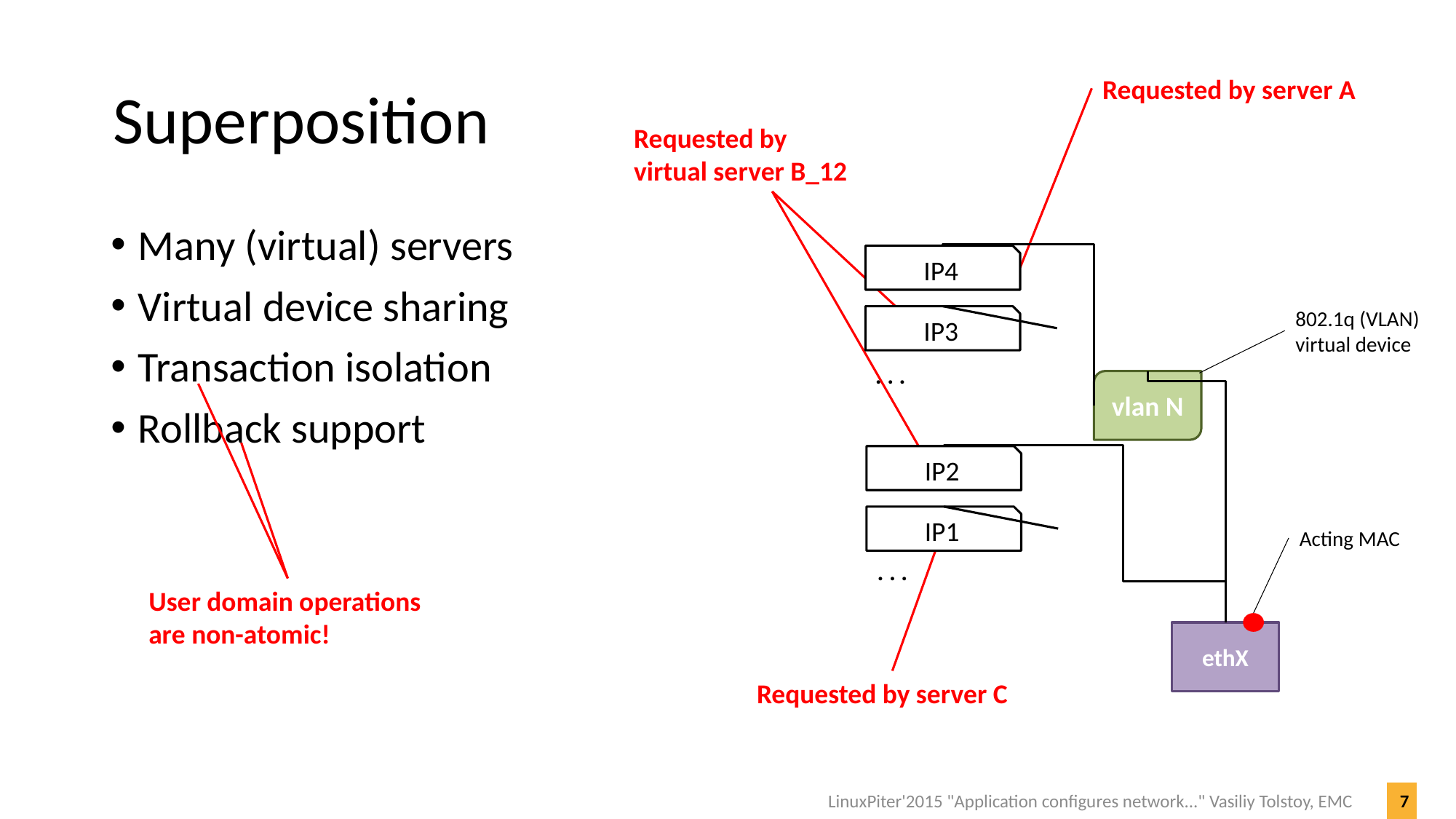

# Superposition
Requested by server A
Requested by
virtual server B_12
Many (virtual) servers
Virtual device sharing
Transaction isolation
Rollback support
IP4
802.1q (VLAN)
virtual device
IP3
. . .
vlan N
IP2
IP1
Acting MAC
. . .

ethX
User domain operations
are non-atomic!
Requested by server C
LinuxPiter'2015 "Application configures network..." Vasiliy Tolstoy, EMC
7